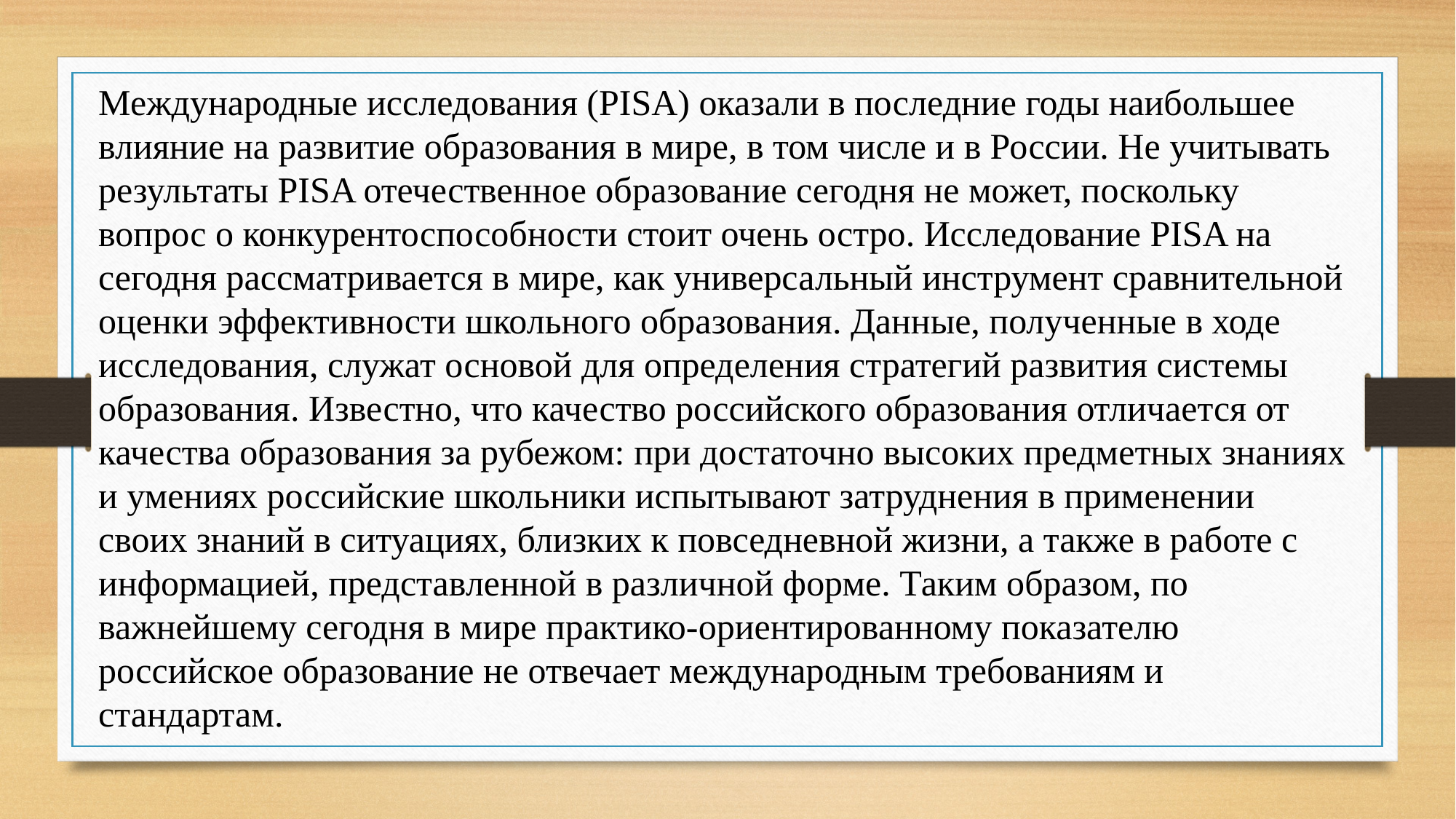

Международные исследования (PISA) оказали в последние годы наибольшее влияние на развитие образования в мире, в том числе и в России. Не учитывать результаты PISA отечественное образование сегодня не может, поскольку вопрос о конкурентоспособности стоит очень остро. Исследование PISA на сегодня рассматривается в мире, как универсальный инструмент сравнительной оценки эффективности школьного образования. Данные, полученные в ходе исследования, служат основой для определения стратегий развития системы образования. Известно, что качество российского образования отличается от качества образования за рубежом: при достаточно высоких предметных знаниях и умениях российские школьники испытывают затруднения в применении своих знаний в ситуациях, близких к повседневной жизни, а также в работе с информацией, представленной в различной форме. Таким образом, по важнейшему сегодня в мире практико-ориентированному показателю российское образование не отвечает международным требованиям и стандартам.